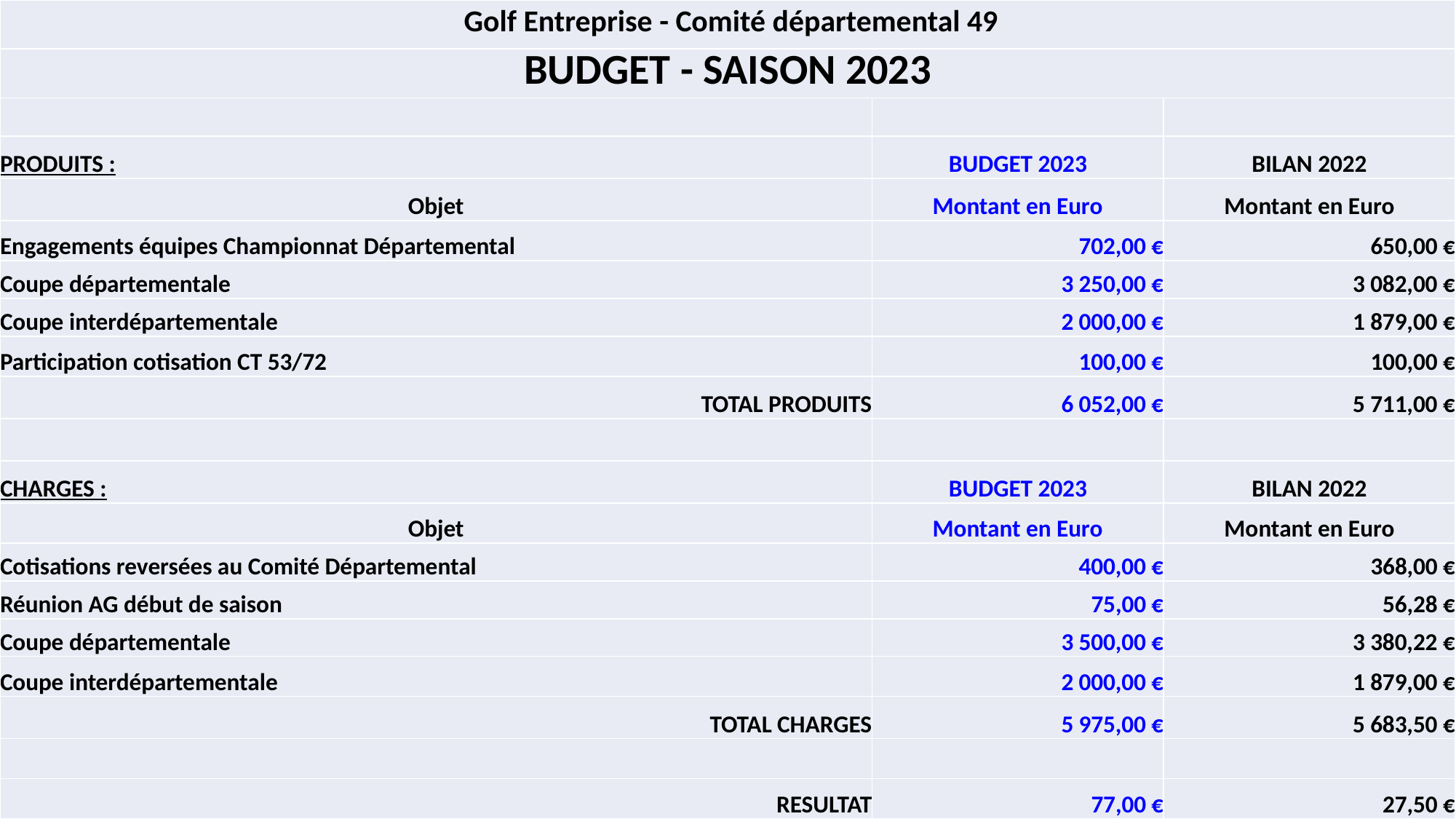

| Golf Entreprise - Comité départemental 49 |  |  |
| --- | --- | --- |
| BUDGET - SAISON 2023 |  |  |
|  |  |  |
| PRODUITS : | BUDGET 2023 | BILAN 2022 |
| Objet | Montant en Euro | Montant en Euro |
| Engagements équipes Championnat Départemental | 702,00 € | 650,00 € |
| Coupe départementale | 3 250,00 € | 3 082,00 € |
| Coupe interdépartementale | 2 000,00 € | 1 879,00 € |
| Participation cotisation CT 53/72 | 100,00 € | 100,00 € |
| TOTAL PRODUITS | 6 052,00 € | 5 711,00 € |
|  |  |  |
| CHARGES : | BUDGET 2023 | BILAN 2022 |
| Objet | Montant en Euro | Montant en Euro |
| Cotisations reversées au Comité Départemental | 400,00 € | 368,00 € |
| Réunion AG début de saison | 75,00 € | 56,28 € |
| Coupe départementale | 3 500,00 € | 3 380,22 € |
| Coupe interdépartementale | 2 000,00 € | 1 879,00 € |
| TOTAL CHARGES | 5 975,00 € | 5 683,50 € |
|  |  |  |
| RESULTAT | 77,00 € | 27,50 € |